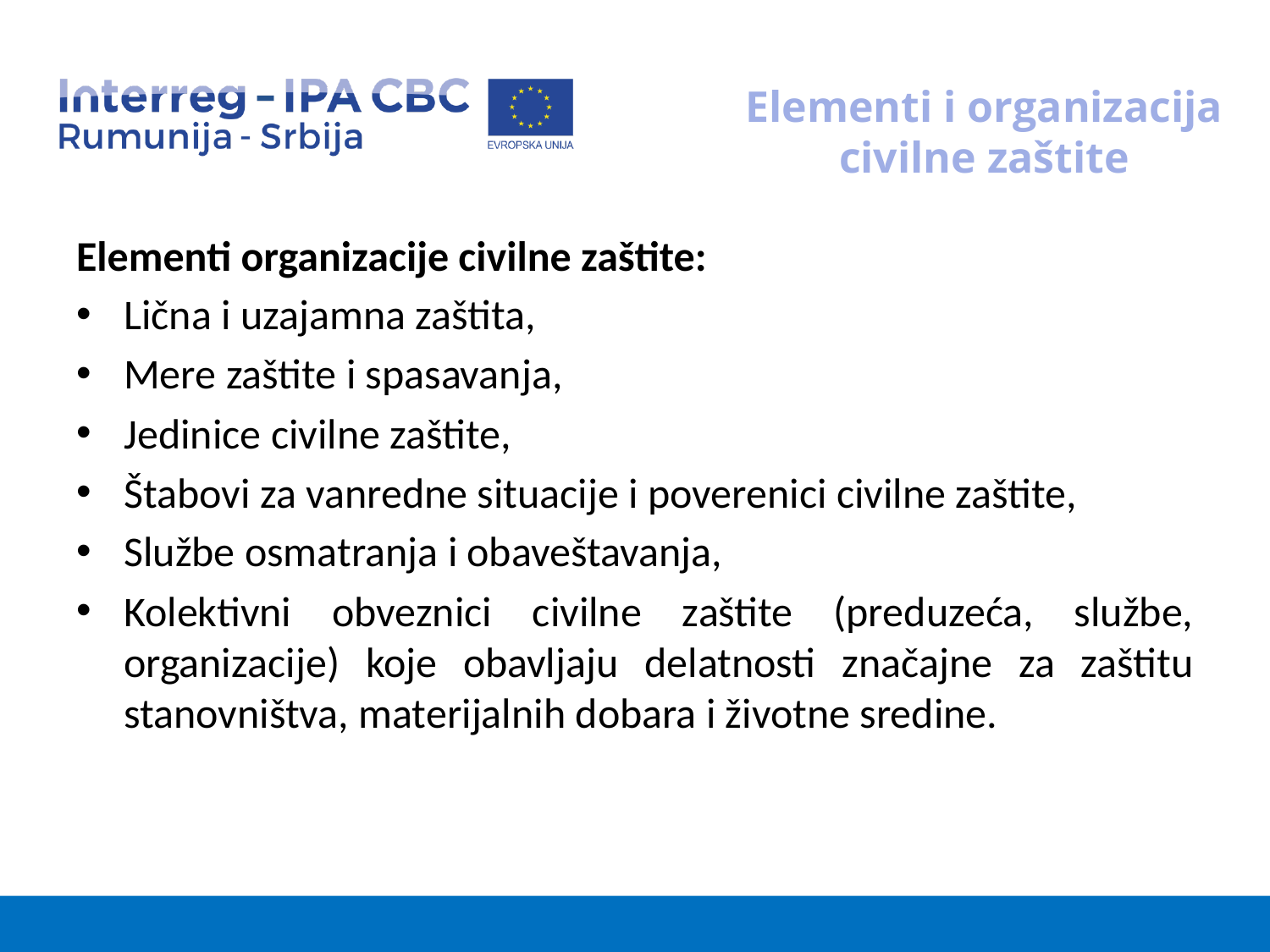

# Elementi i organizacija civilne zaštite
Elementi organizacije civilne zaštite:
Lična i uzajamna zaštita,
Mere zaštite i spasavanja,
Jedinice civilne zaštite,
Štabovi za vanredne situacije i poverenici civilne zaštite,
Službe osmatranja i obaveštavanja,
Kolektivni obveznici civilne zaštite (preduzeća, službe, organizacije) koje obavljaju delatnosti značajne za zaštitu stanovništva, materijalnih dobara i životne sredine.